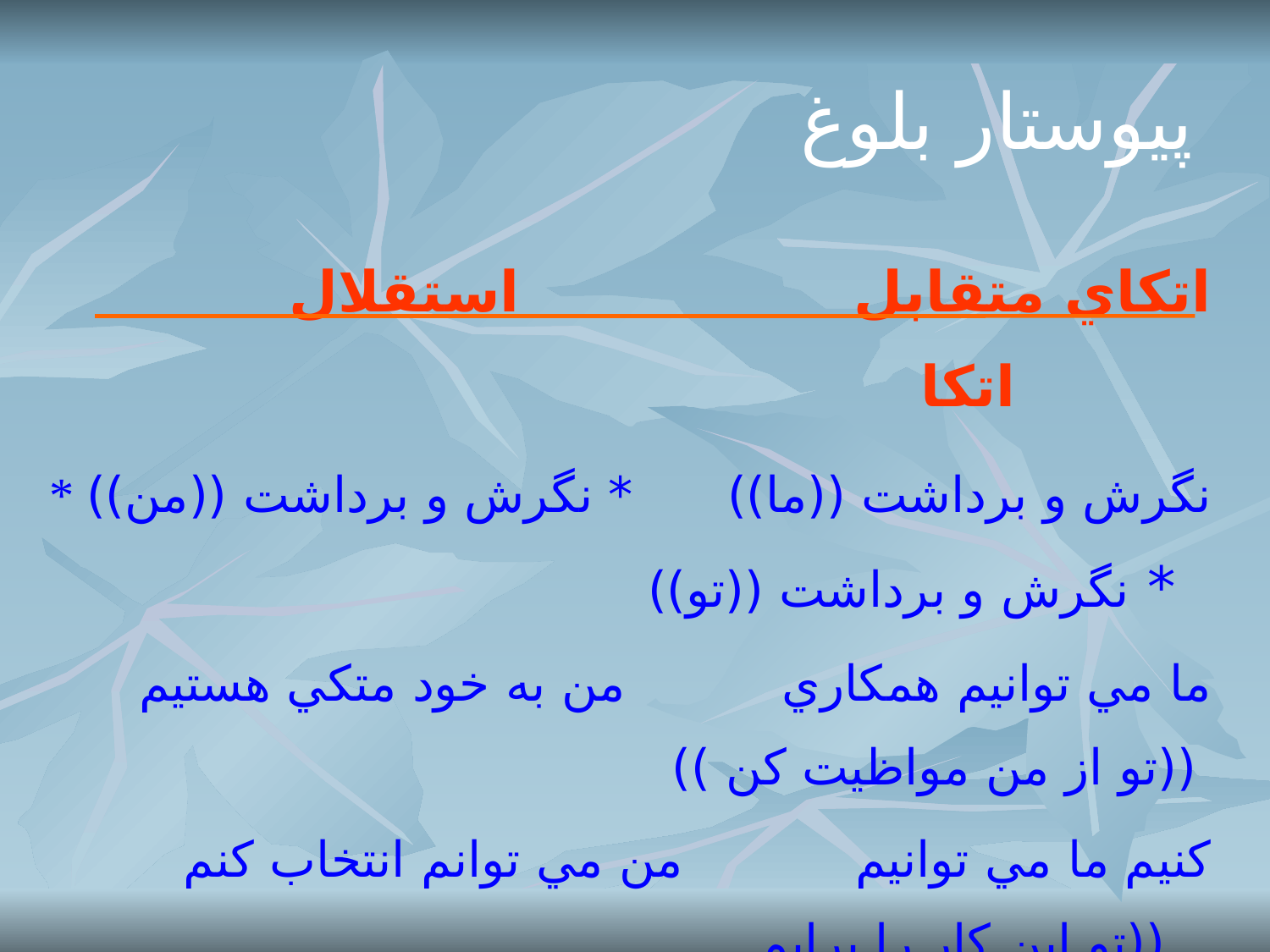

# پيوستار بلوغ
  اتكاي متقابل                 استقلال                     اتكا
* نگرش و برداشت ((ما))      * نگرش و برداشت ((من))   * نگرش و برداشت ((تو))
ما مي توانيم همكاري          من به خود متكي هستيم        ((تو از من مواظيت كن ))
   كنيم ما مي توانيم           من مي توانم انتخاب كنم         ((تو اين كار را برايم
استعداد ها و تواناييهاي                                                   بده ))
خود را به يكديگر پيوند
          دهيم